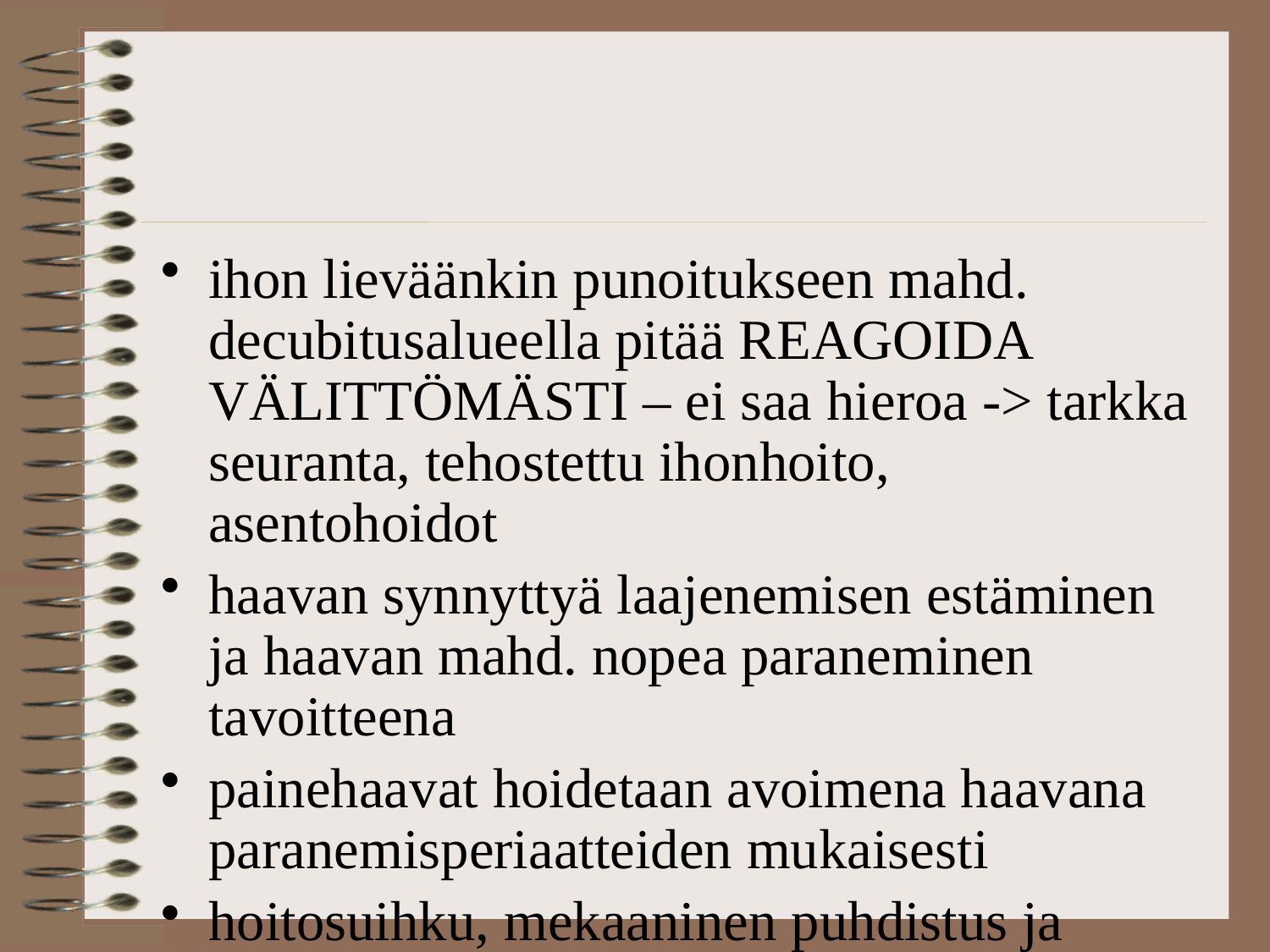

ihon lieväänkin punoitukseen mahd. decubitusalueella pitää REAGOIDA VÄLITTÖMÄSTI – ei saa hieroa -> tarkka seuranta, tehostettu ihonhoito, asentohoidot
haavan synnyttyä laajenemisen estäminen ja haavan mahd. nopea paraneminen tavoitteena
painehaavat hoidetaan avoimena haavana paranemisperiaatteiden mukaisesti
hoitosuihku, mekaaninen puhdistus ja sopiva haavahoitotuote